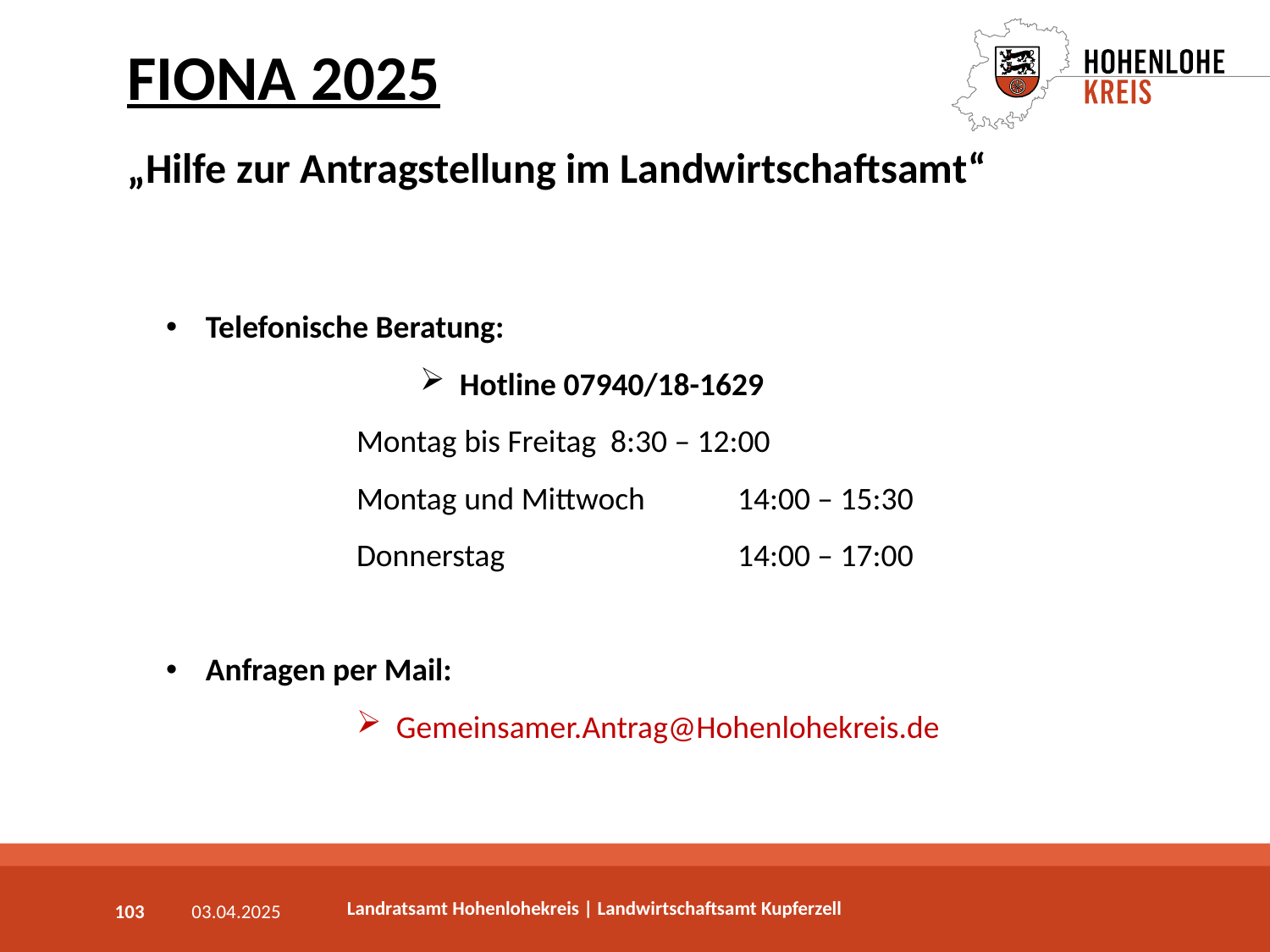

FIONA 2025
„Hilfe zur Antragstellung im Landwirtschaftsamt“
Telefonische Beratung:
Hotline 07940/18-1629
Montag bis Freitag	8:30 – 12:00
Montag und Mittwoch 	14:00 – 15:30
Donnerstag 		14:00 – 17:00

Anfragen per Mail:
Gemeinsamer.Antrag@Hohenlohekreis.de
103
03.04.2025